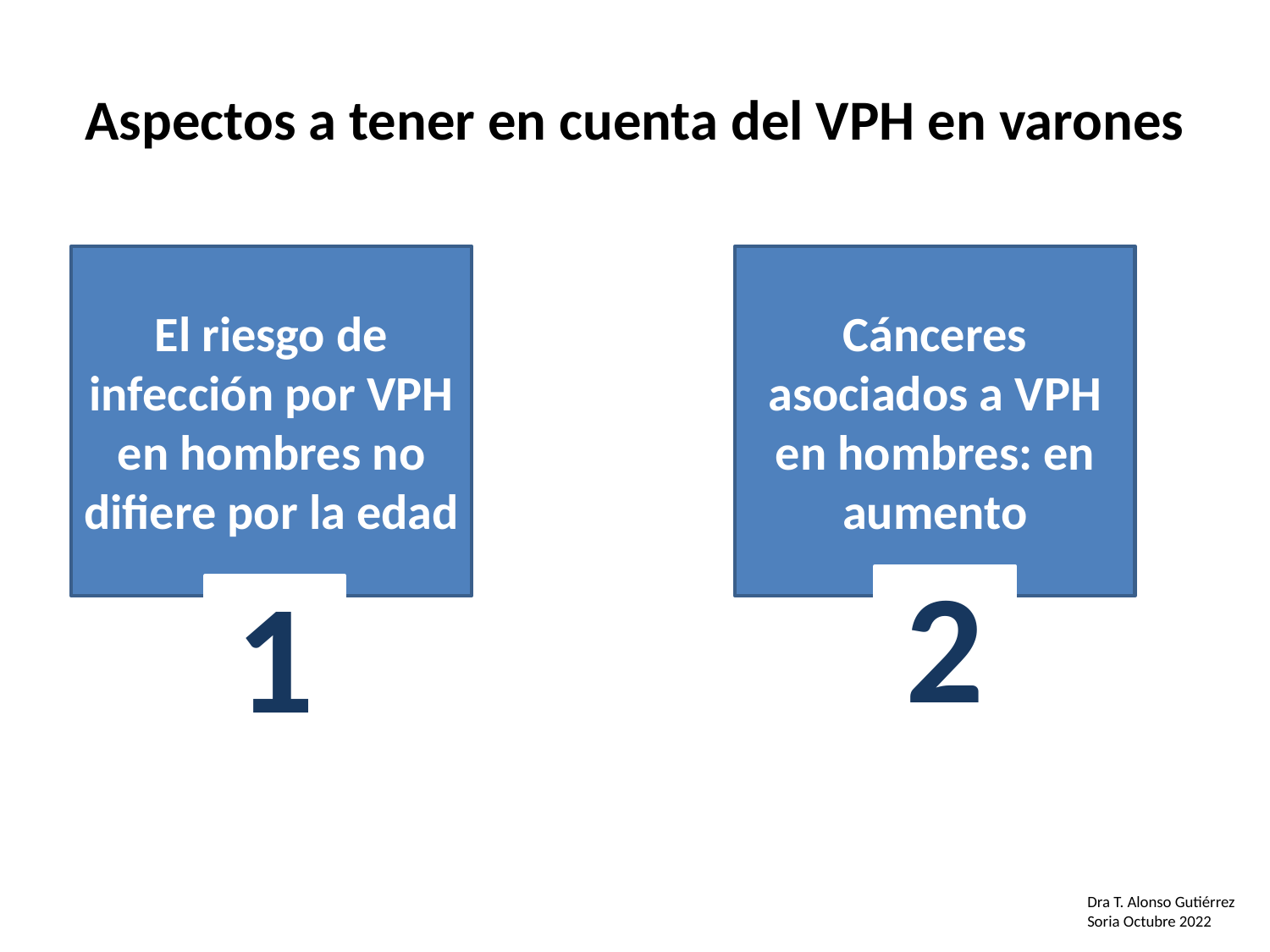

# Aspectos a tener en cuenta del VPH en varones
El riesgo de infección por VPH en hombres no difiere por la edad
Cánceres asociados a VPH en hombres: en aumento
2
1
Dra T. Alonso Gutiérrez
Soria Octubre 2022